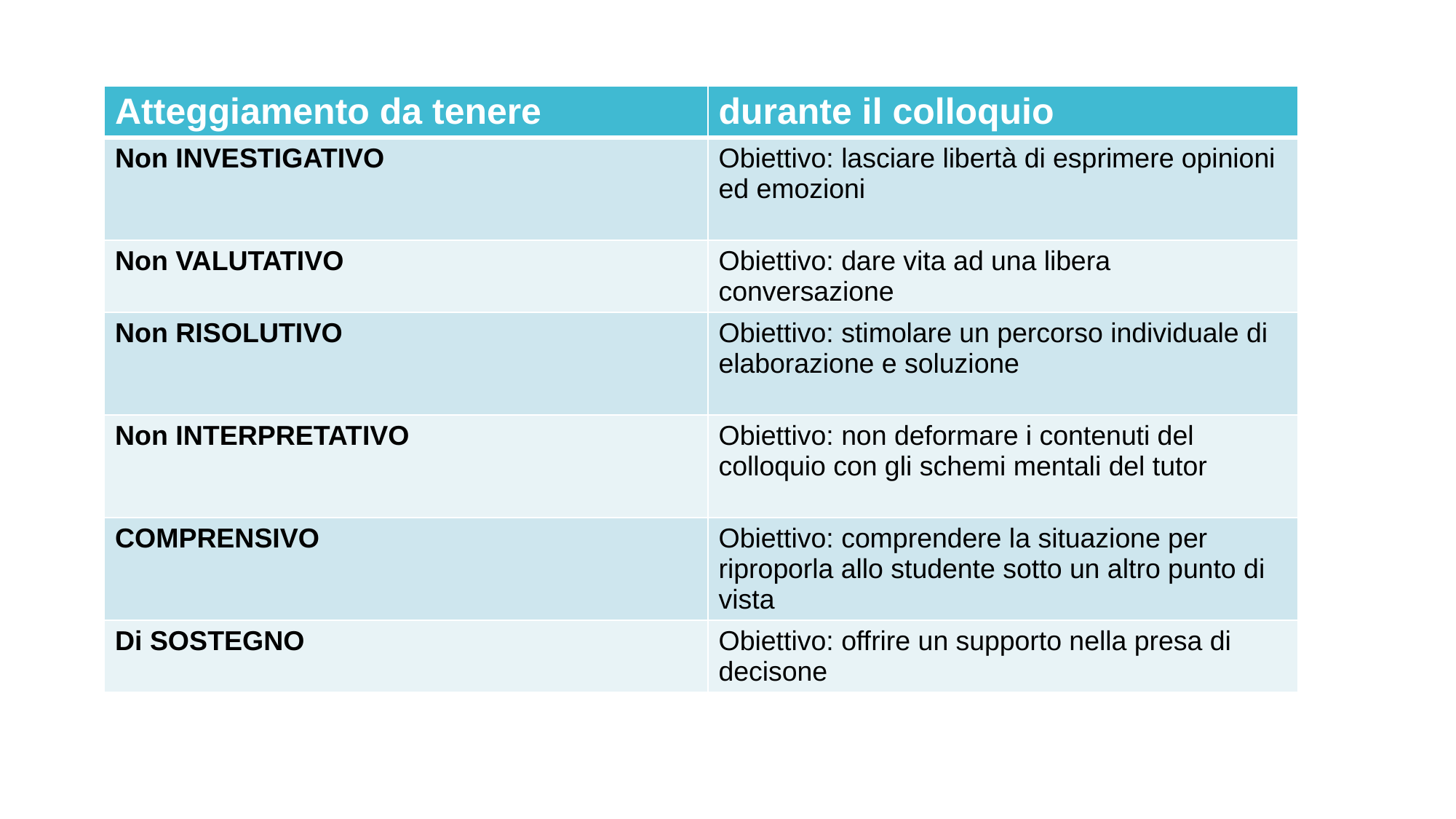

| Atteggiamento da tenere | durante il colloquio |
| --- | --- |
| Non INVESTIGATIVO | Obiettivo: lasciare libertà di esprimere opinioni ed emozioni |
| Non VALUTATIVO | Obiettivo: dare vita ad una libera conversazione |
| Non RISOLUTIVO | Obiettivo: stimolare un percorso individuale di elaborazione e soluzione |
| Non INTERPRETATIVO | Obiettivo: non deformare i contenuti del colloquio con gli schemi mentali del tutor |
| COMPRENSIVO | Obiettivo: comprendere la situazione per riproporla allo studente sotto un altro punto di vista |
| Di SOSTEGNO | Obiettivo: offrire un supporto nella presa di decisone |